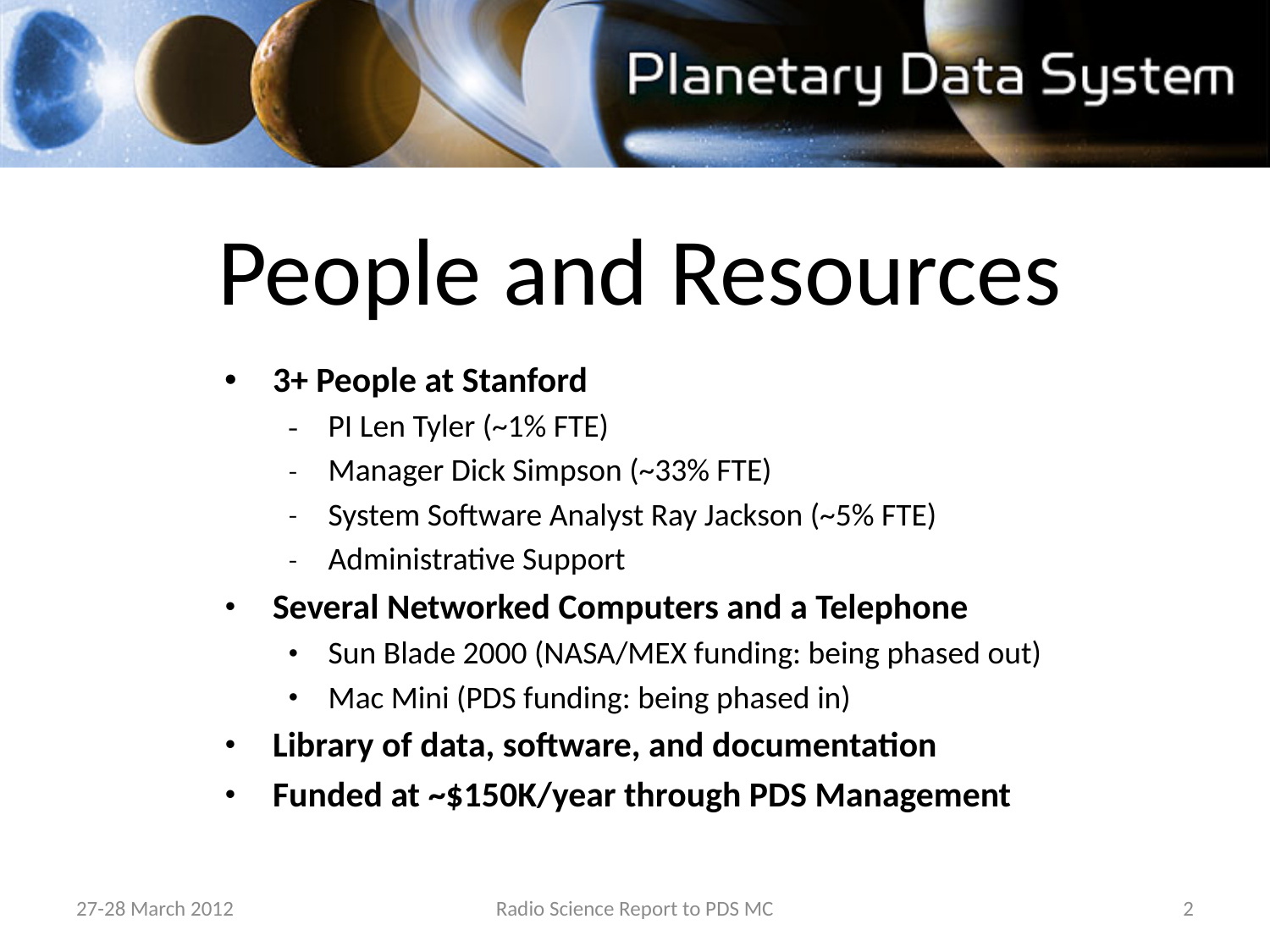

People and Resources
3+ People at Stanford
PI Len Tyler (~1% FTE)
Manager Dick Simpson (~33% FTE)
System Software Analyst Ray Jackson (~5% FTE)
Administrative Support
Several Networked Computers and a Telephone
Sun Blade 2000 (NASA/MEX funding: being phased out)
Mac Mini (PDS funding: being phased in)
Library of data, software, and documentation
Funded at ~$150K/year through PDS Management

27-28 March 2012
Radio Science Report to PDS MC
2